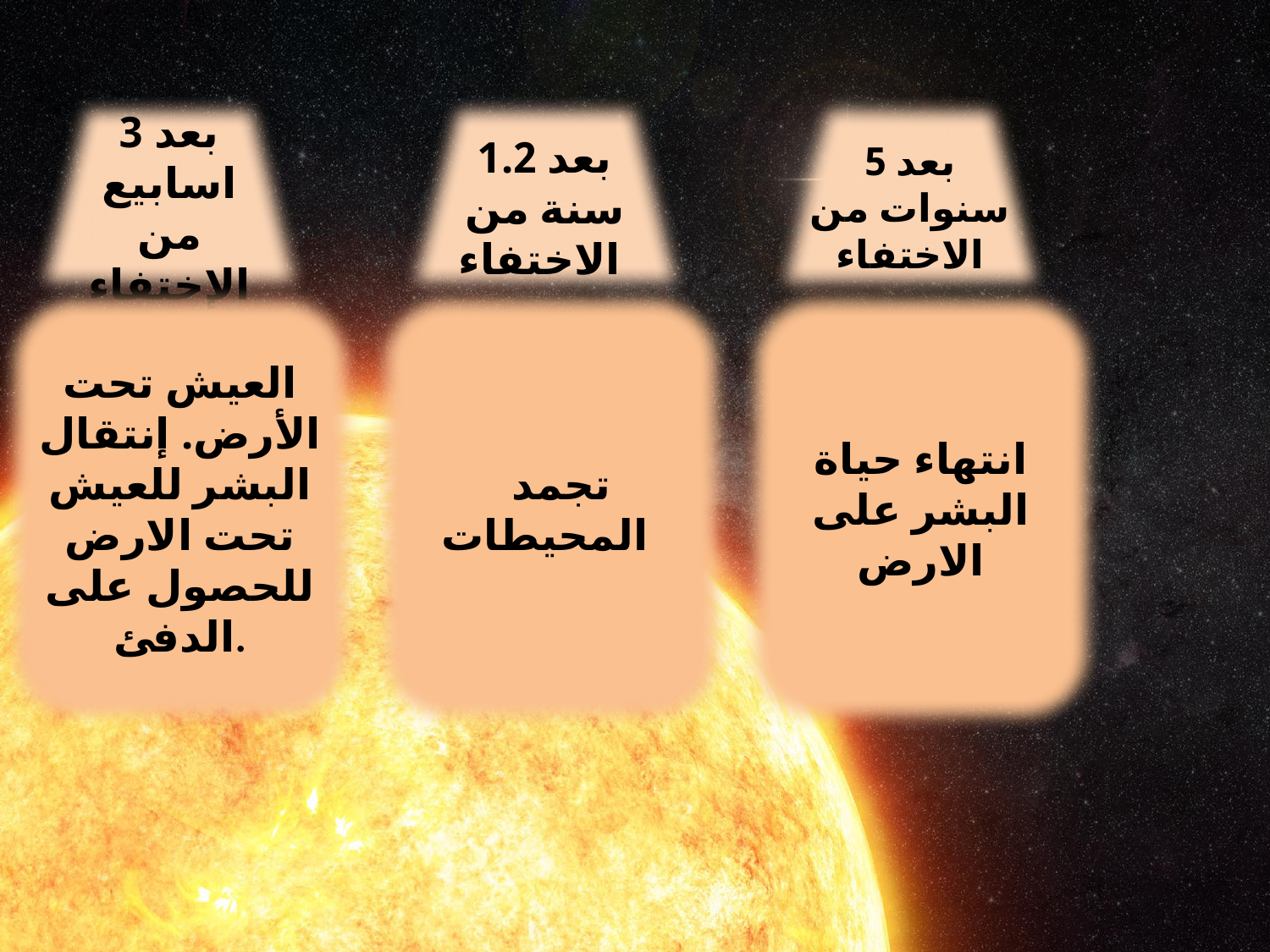

بعد 3 اسابيع من الإختفاء
بعد 1.2 سنة من الاختفاء
بعد 5 سنوات من الاختفاء
العيش تحت الأرض. إنتقال البشر للعيش تحت الارض للحصول على الدفئ.
 تجمد  المحيطات
انتهاء حياة البشر على الارض